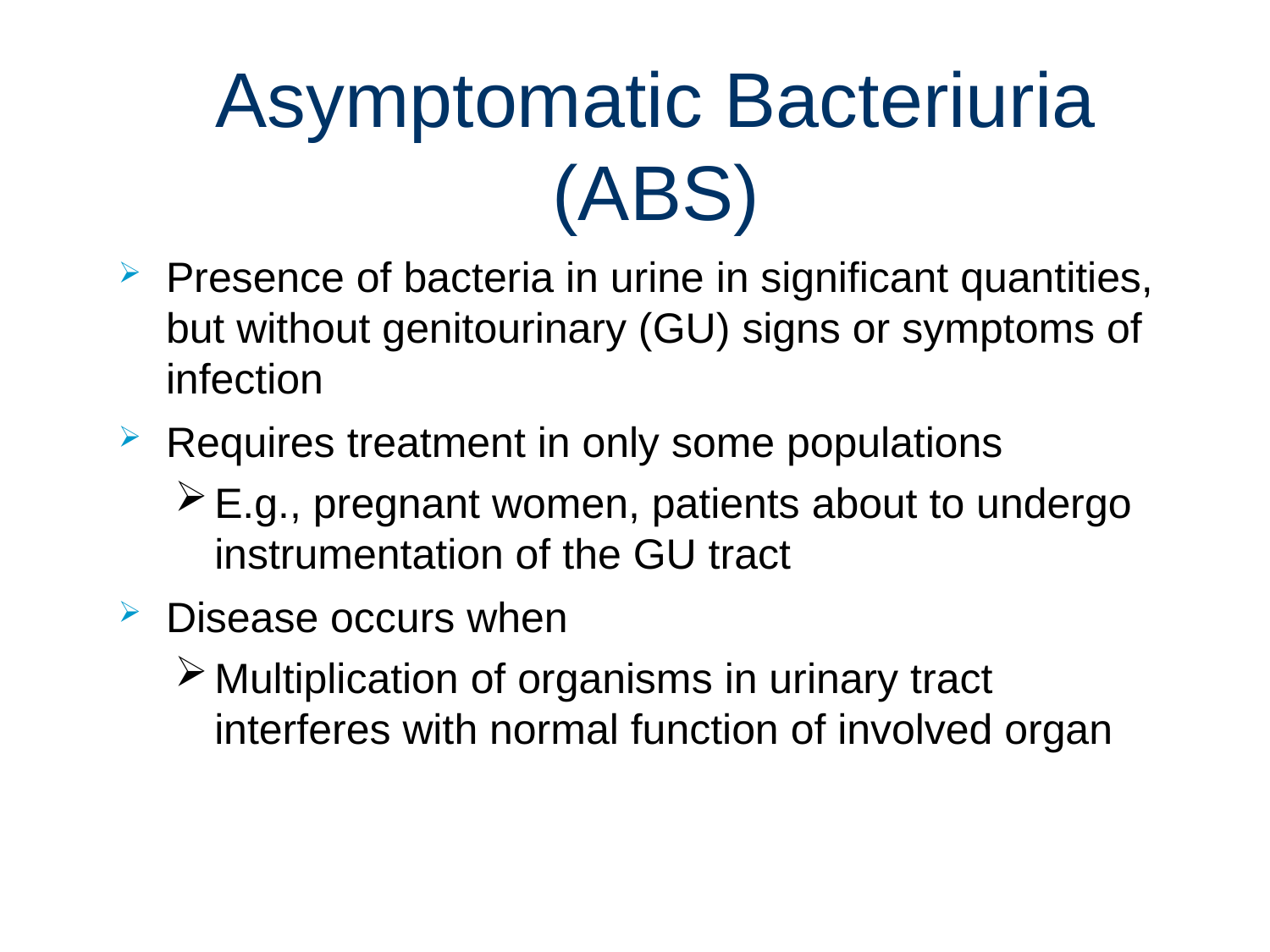

# Asymptomatic Bacteriuria (ABS)
Presence of bacteria in urine in significant quantities, but without genitourinary (GU) signs or symptoms of infection
Requires treatment in only some populations
E.g., pregnant women, patients about to undergo instrumentation of the GU tract
Disease occurs when
Multiplication of organisms in urinary tract interferes with normal function of involved organ